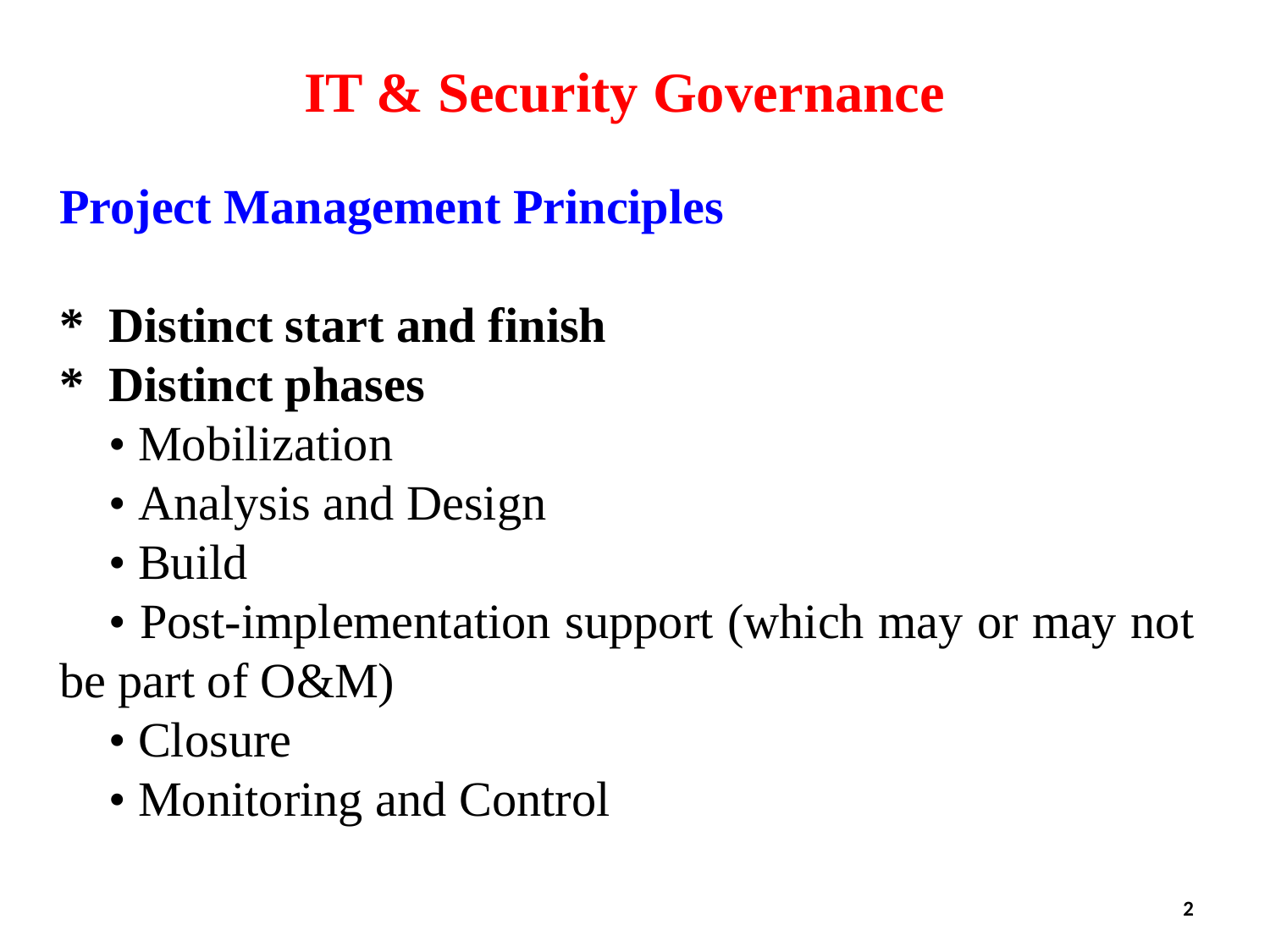

IT & Security Governance
Project Management Principles

*	Distinct start and finish
*	Distinct phases
	• Mobilization
	• Analysis and Design
	• Build
	• Post-implementation support (which may or may not be part of O&M)
	• Closure
	• Monitoring and Control
2